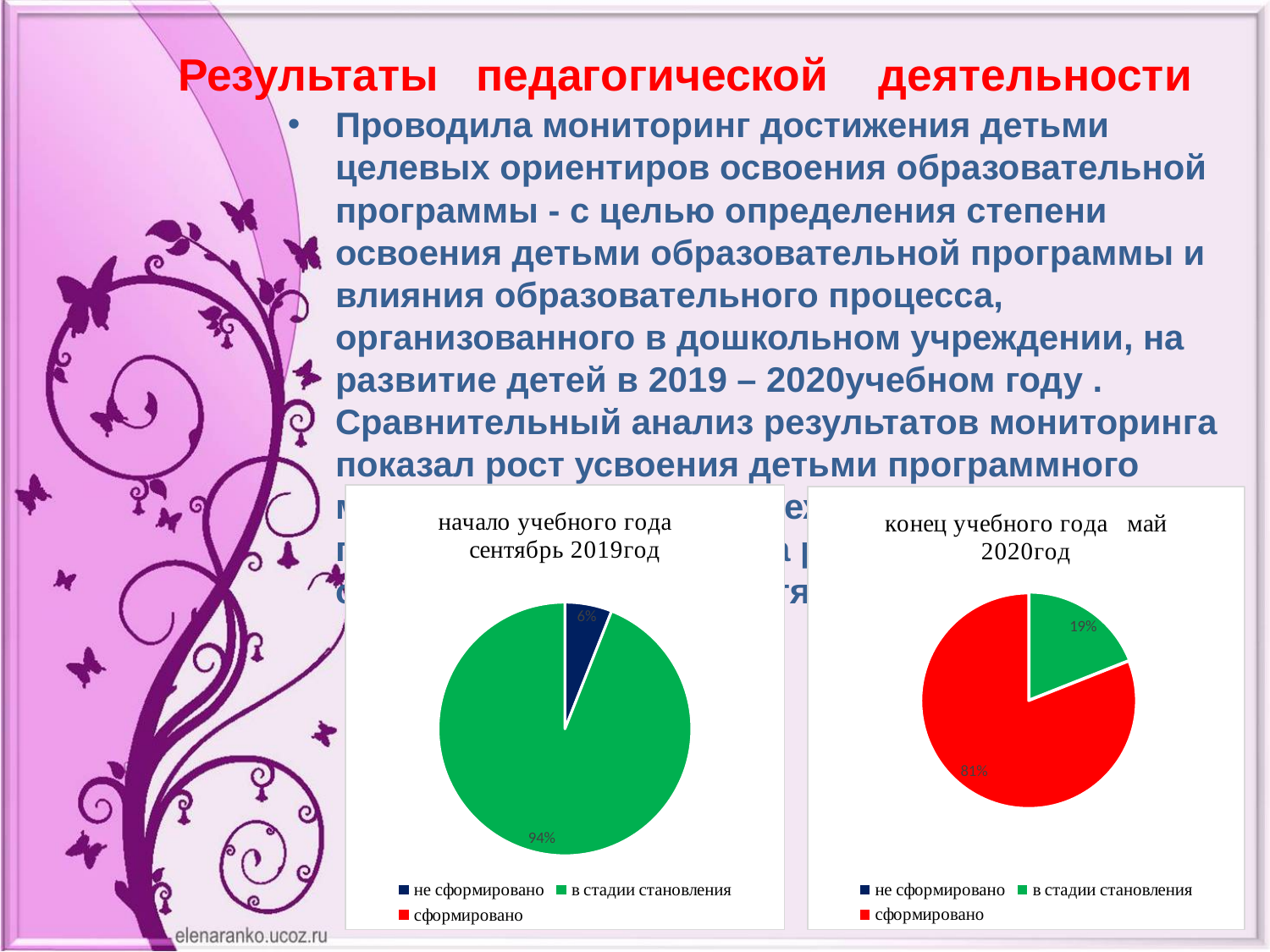

# Результаты   педагогической    деятельности
Проводила мониторинг достижения детьми целевых ориентиров освоения образовательной программы - с целью определения степени освоения детьми образовательной программы и влияния образовательного процесса, организованного в дошкольном учреждении, на развитие детей в 2019 – 2020учебном году . Сравнительный анализ результатов мониторинга показал рост усвоения детьми программного материала, то есть прослеживается положительная динамика развития детей  по всем образовательным областям

### Chart: начало учебного года    сентябрь 2019год

| Category | начало уч.года |
|---|---|
| не сформировано | 0.060000000000000143 |
| в стадии становления | 0.9400000000000006 |
| сформировано | 0.0 |

### Chart: конец учебного года   май 2020год

| Category | Конец года |
|---|---|
| не сформировано | 0.0 |
| в стадии становления | 0.19 |
| сформировано | 0.81 |